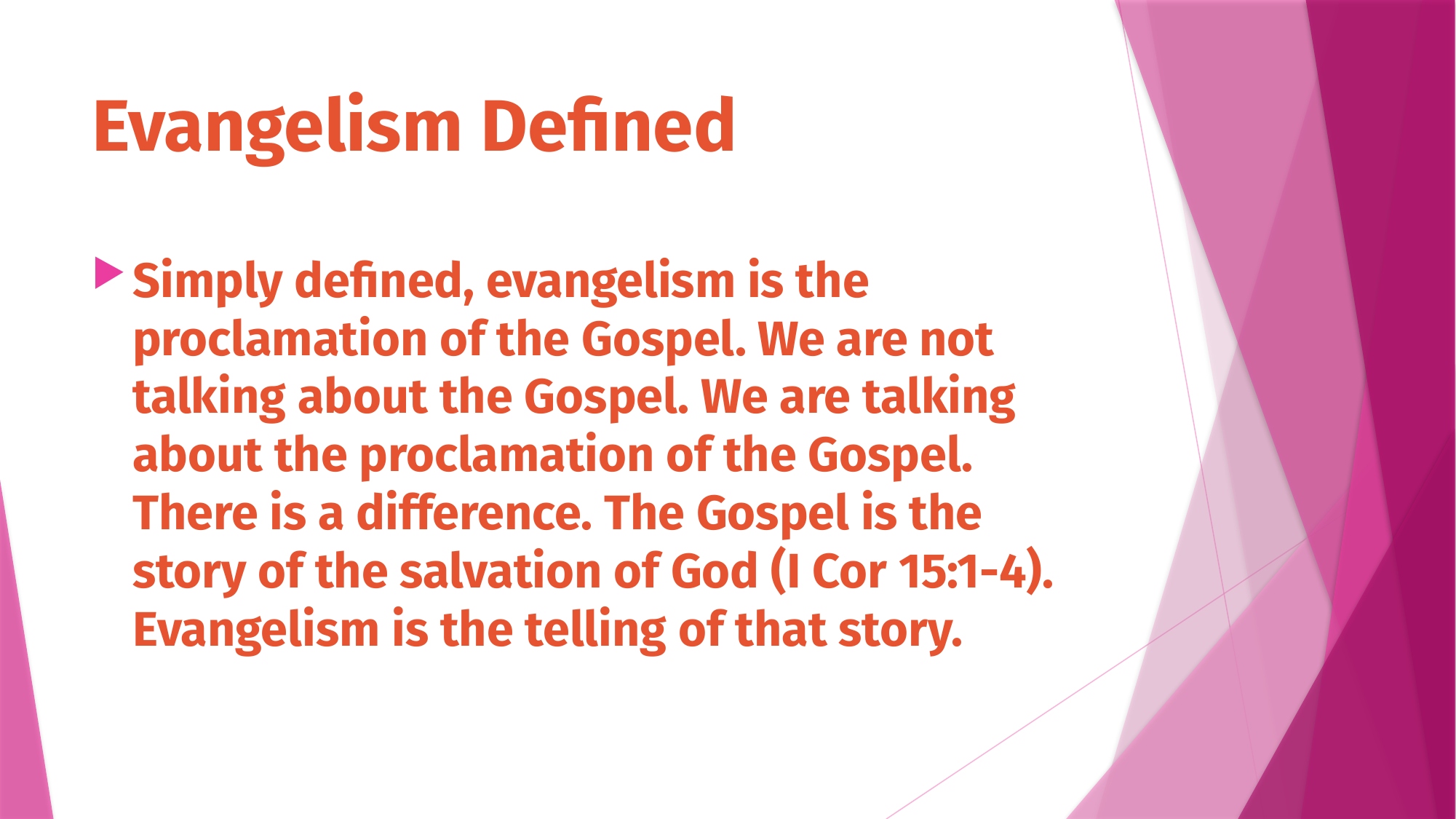

# Evangelism Defined
Simply defined, evangelism is the proclamation of the Gospel. We are not talking about the Gospel. We are talking about the proclamation of the Gospel.  There is a difference. The Gospel is the story of the salvation of God (I Cor 15:1-4). Evangelism is the telling of that story.